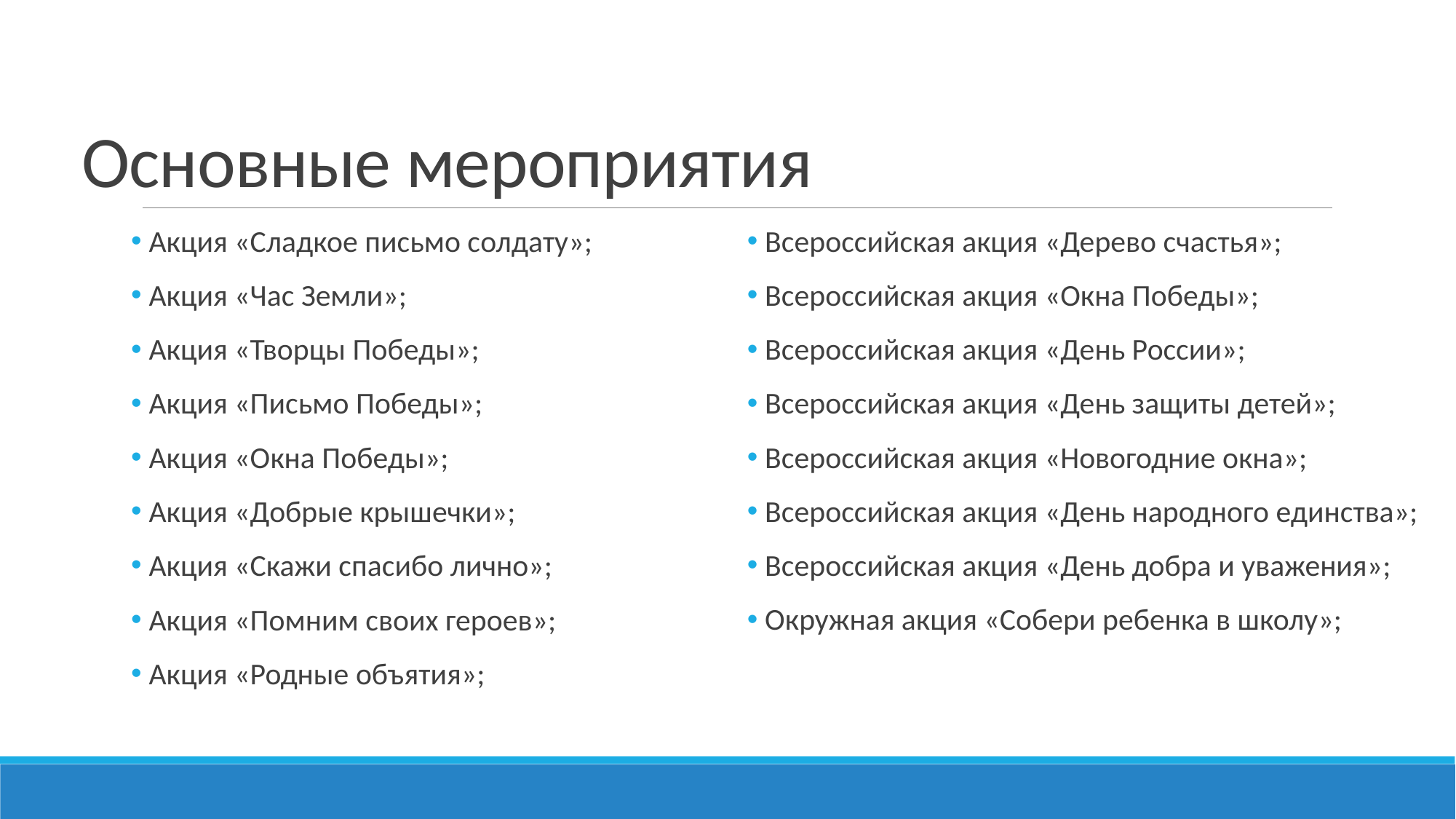

# Основные мероприятия
 Акция «Сладкое письмо солдату»;
 Акция «Час Земли»;
 Акция «Творцы Победы»;
 Акция «Письмо Победы»;
 Акция «Окна Победы»;
 Акция «Добрые крышечки»;
 Акция «Скажи спасибо лично»;
 Акция «Помним своих героев»;
 Акция «Родные объятия»;

 Всероссийская акция «Дерево счастья»;
 Всероссийская акция «Окна Победы»;
 Всероссийская акция «День России»;
 Всероссийская акция «День защиты детей»;
 Всероссийская акция «Новогодние окна»;
 Всероссийская акция «День народного единства»;
 Всероссийская акция «День добра и уважения»;
 Окружная акция «Собери ребенка в школу»;